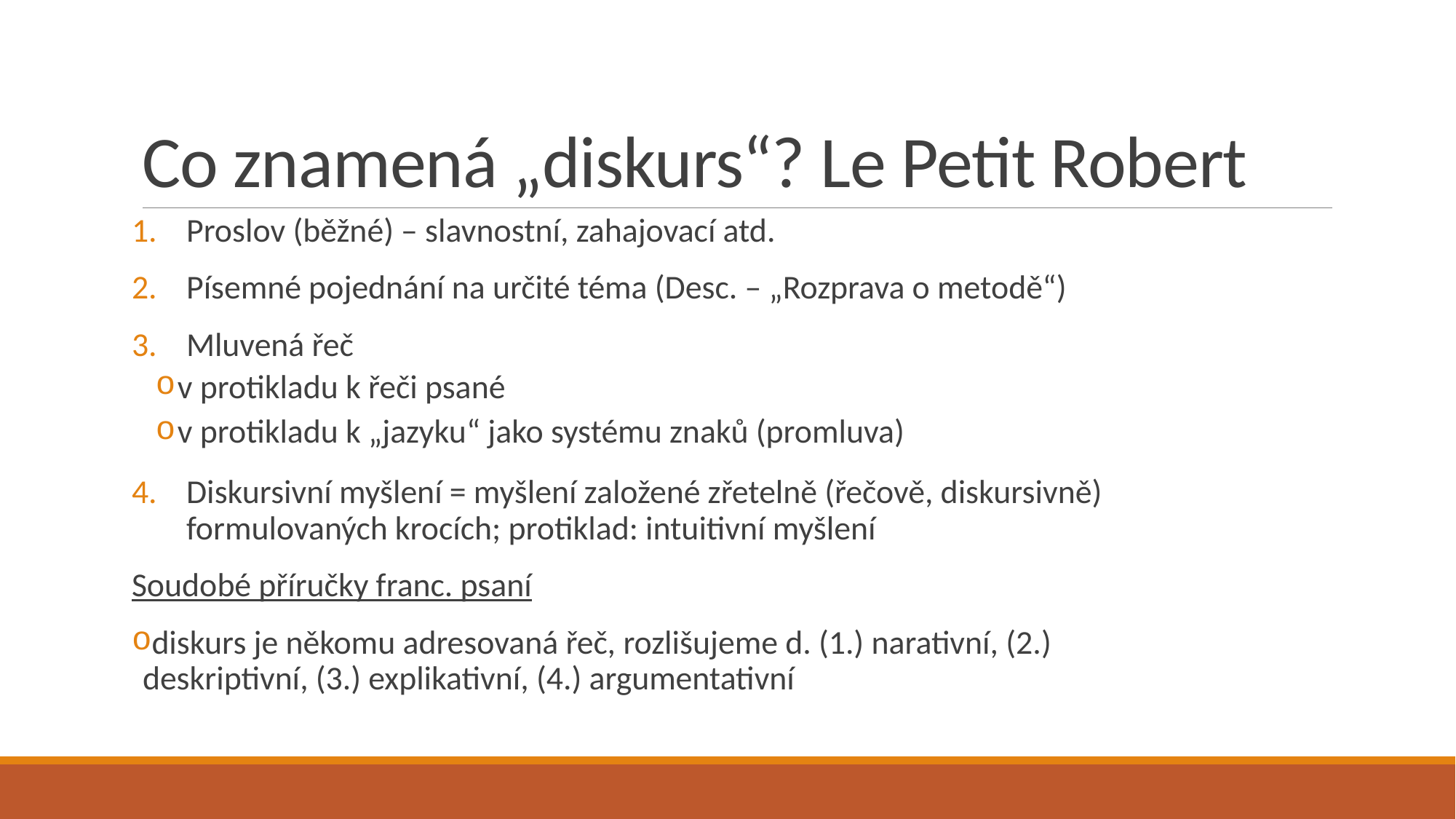

# Co znamená „diskurs“? Le Petit Robert
Proslov (běžné) – slavnostní, zahajovací atd.
Písemné pojednání na určité téma (Desc. – „Rozprava o metodě“)
Mluvená řeč
v protikladu k řeči psané
v protikladu k „jazyku“ jako systému znaků (promluva)
Diskursivní myšlení = myšlení založené zřetelně (řečově, diskursivně) formulovaných krocích; protiklad: intuitivní myšlení
Soudobé příručky franc. psaní
diskurs je někomu adresovaná řeč, rozlišujeme d. (1.) narativní, (2.) deskriptivní, (3.) explikativní, (4.) argumentativní